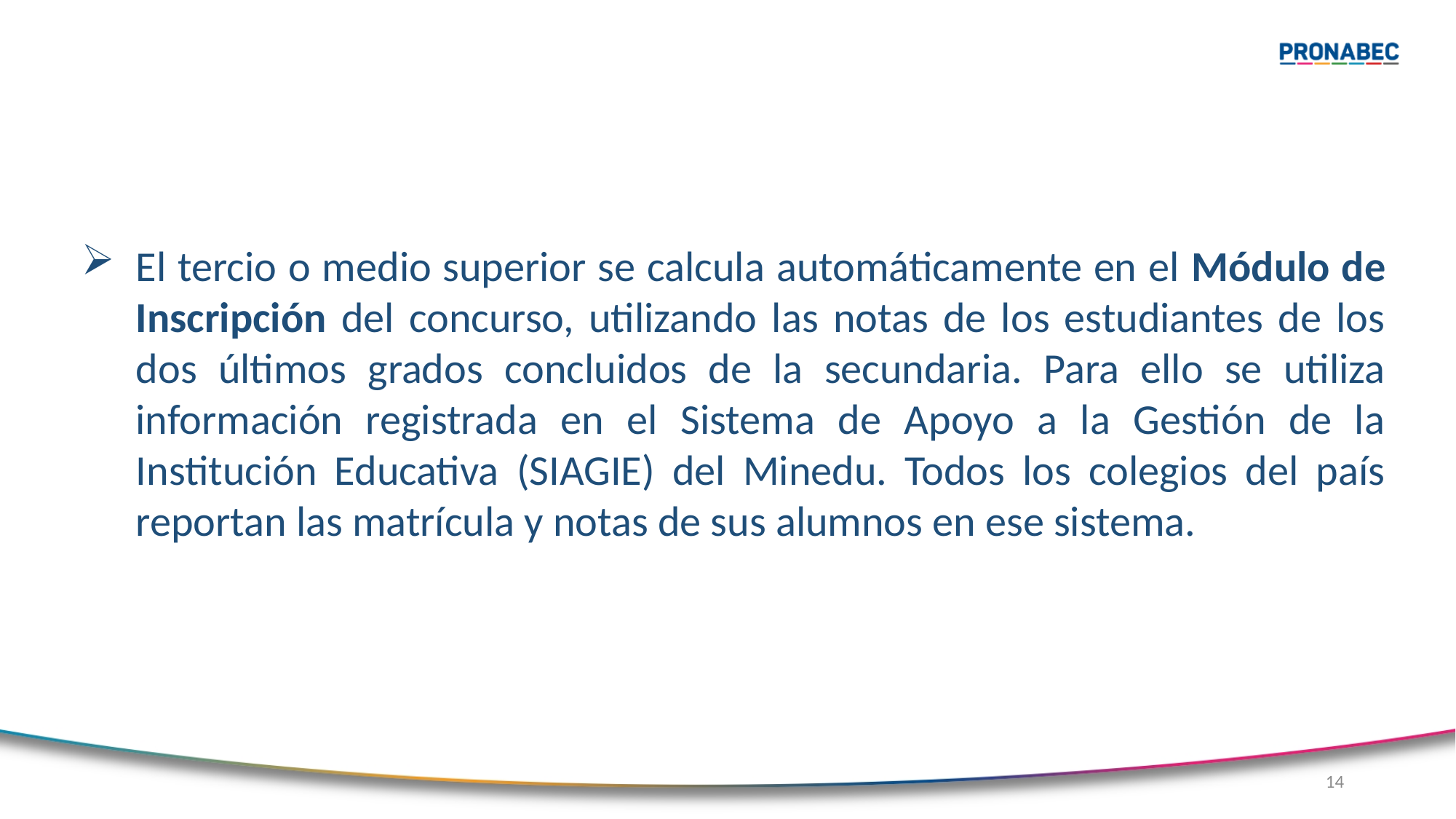

El tercio o medio superior se calcula automáticamente en el Módulo de Inscripción del concurso, utilizando las notas de los estudiantes de los dos últimos grados concluidos de la secundaria. Para ello se utiliza información registrada en el Sistema de Apoyo a la Gestión de la Institución Educativa (SIAGIE) del Minedu. Todos los colegios del país reportan las matrícula y notas de sus alumnos en ese sistema.
14
Para realizar el cálculo del tercio y medio, la fuente de información que se utilizará es el SIAGIE donde se registran las notas de cada estudiante.